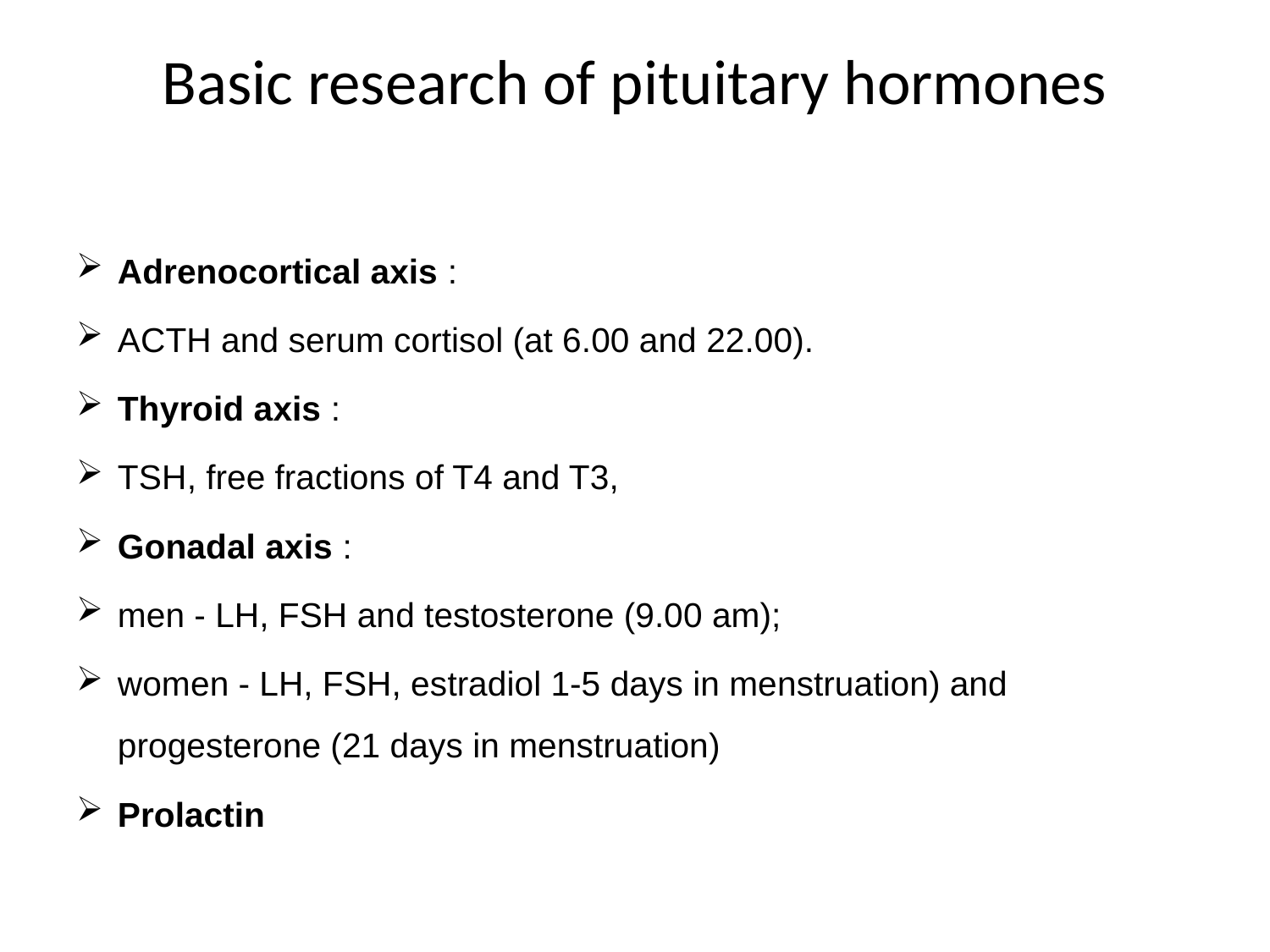

# Basic research of pituitary hormones
Adrenocortical axis :
ACTH and serum cortisol (at 6.00 and 22.00).
Thyroid axis :
TSH, free fractions of T4 and T3,
Gonadal axis :
men - LH, FSH and testosterone (9.00 am);
women - LH, FSH, estradiol 1-5 days in menstruation) and progesterone (21 days in menstruation)
Prolactin